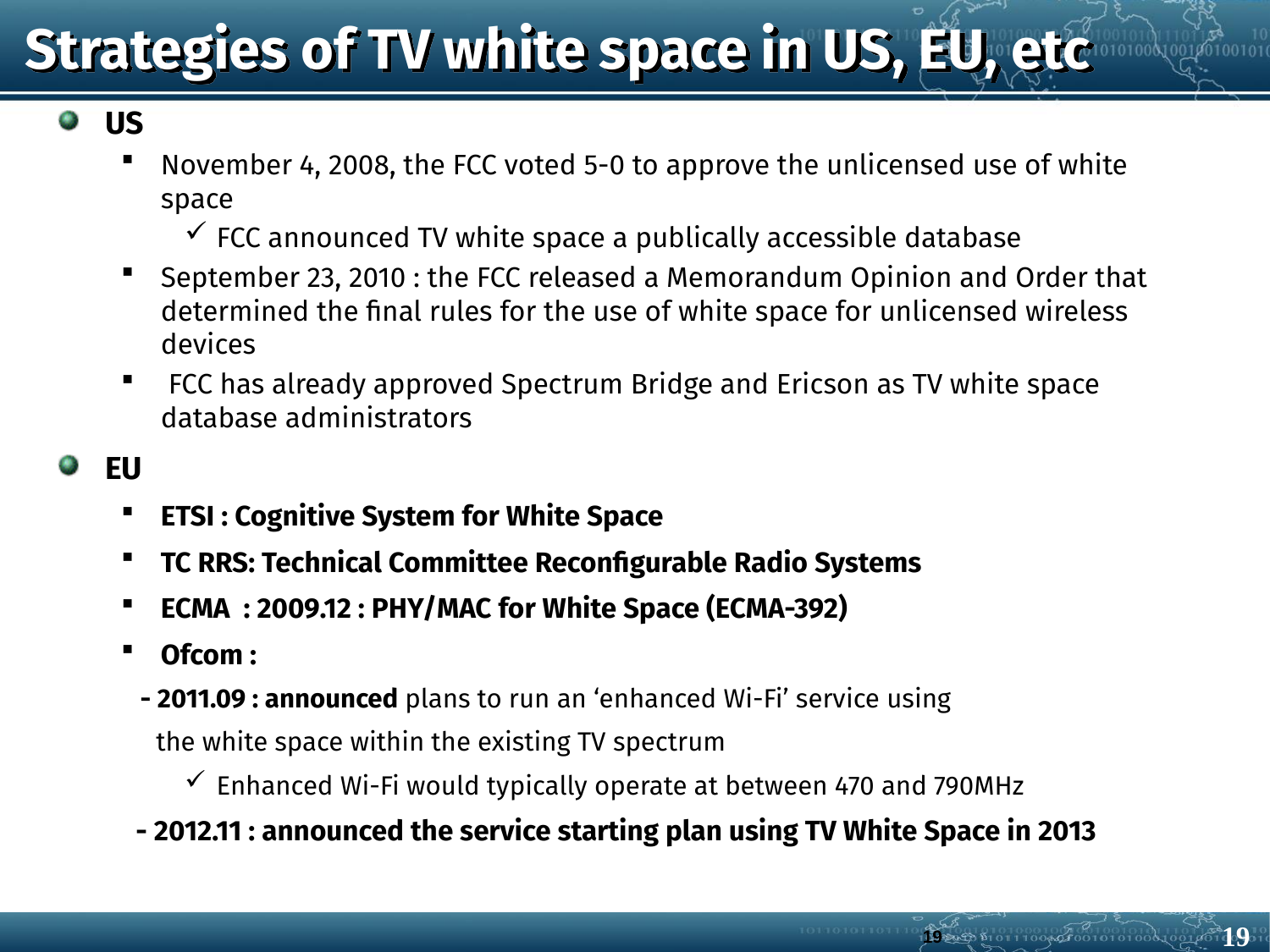

# Strategies of TV white space in US, EU, etc
US
November 4, 2008, the FCC voted 5-0 to approve the unlicensed use of white space
FCC announced TV white space a publically accessible database
September 23, 2010 : the FCC released a Memorandum Opinion and Order that determined the final rules for the use of white space for unlicensed wireless devices
 FCC has already approved Spectrum Bridge and Ericson as TV white space database administrators
EU
ETSI : Cognitive System for White Space
TC RRS: Technical Committee Reconfigurable Radio Systems
ECMA  : 2009.12 : PHY/MAC for White Space (ECMA-392)
Ofcom :
   - 2011.09 : announced plans to run an ‘enhanced Wi-Fi’ service using
     the white space within the existing TV spectrum
Enhanced Wi-Fi would typically operate at between 470 and 790MHz
 - 2012.11 : announced the service starting plan using TV White Space in 2013
19